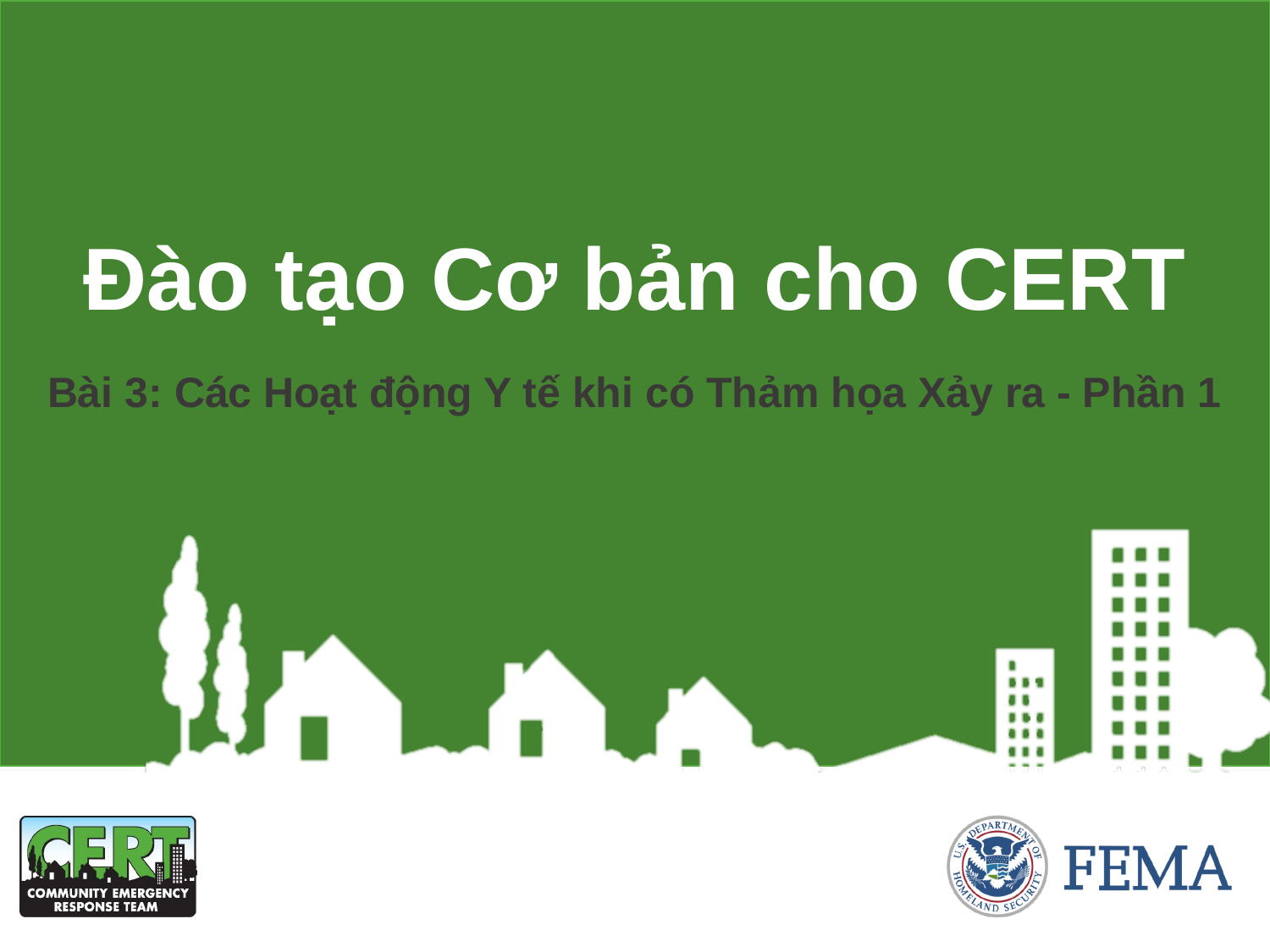

Đào tạo Cơ bản cho CERT
Bài 3: Các Hoạt động Y tế khi có Thảm họa Xảy ra - Phần 1